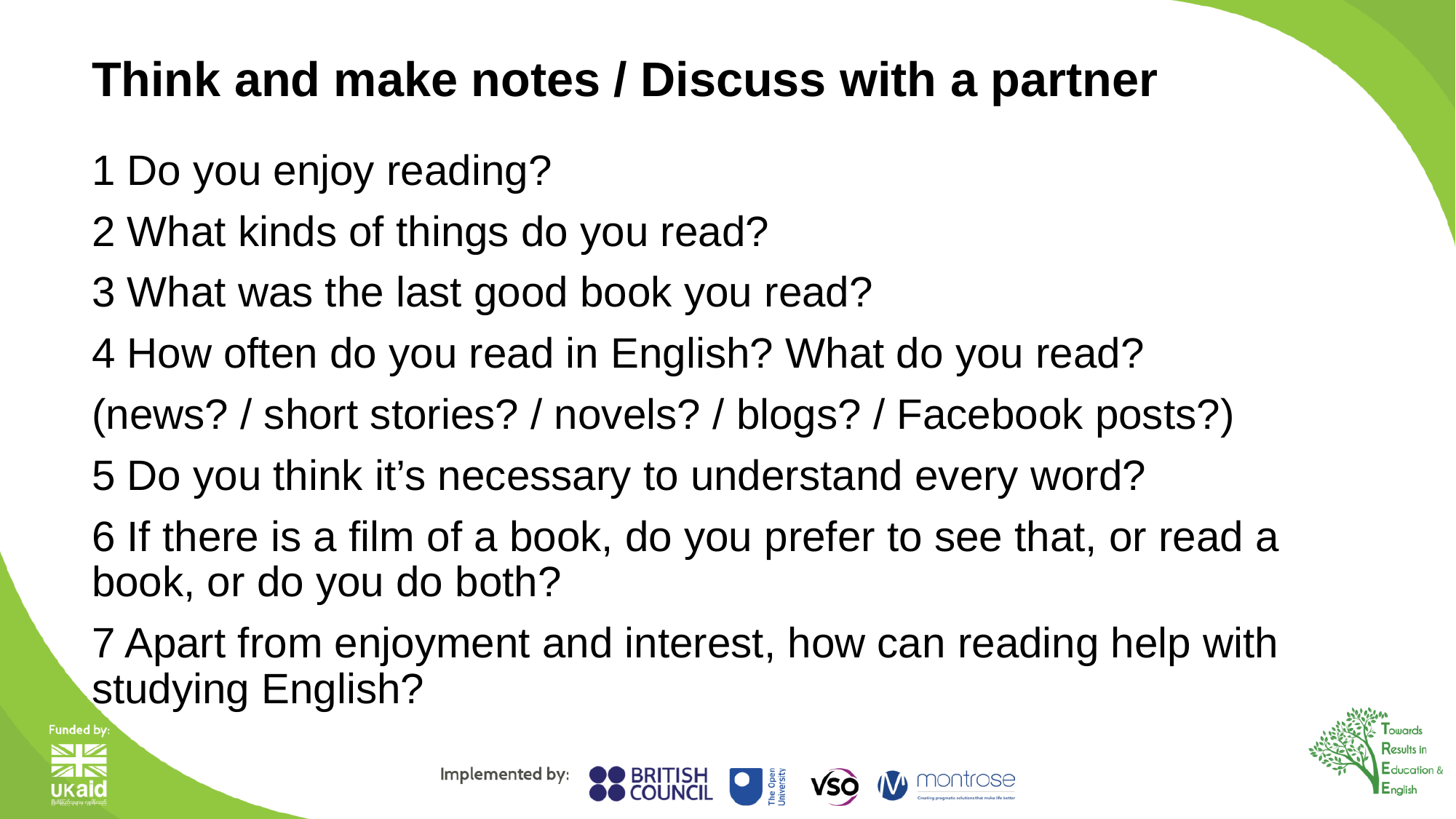

# Think and make notes / Discuss with a partner
1 Do you enjoy reading?
2 What kinds of things do you read?
3 What was the last good book you read?
4 How often do you read in English? What do you read?
(news? / short stories? / novels? / blogs? / Facebook posts?)
5 Do you think it’s necessary to understand every word?
6 If there is a film of a book, do you prefer to see that, or read a book, or do you do both?
7 Apart from enjoyment and interest, how can reading help with studying English?